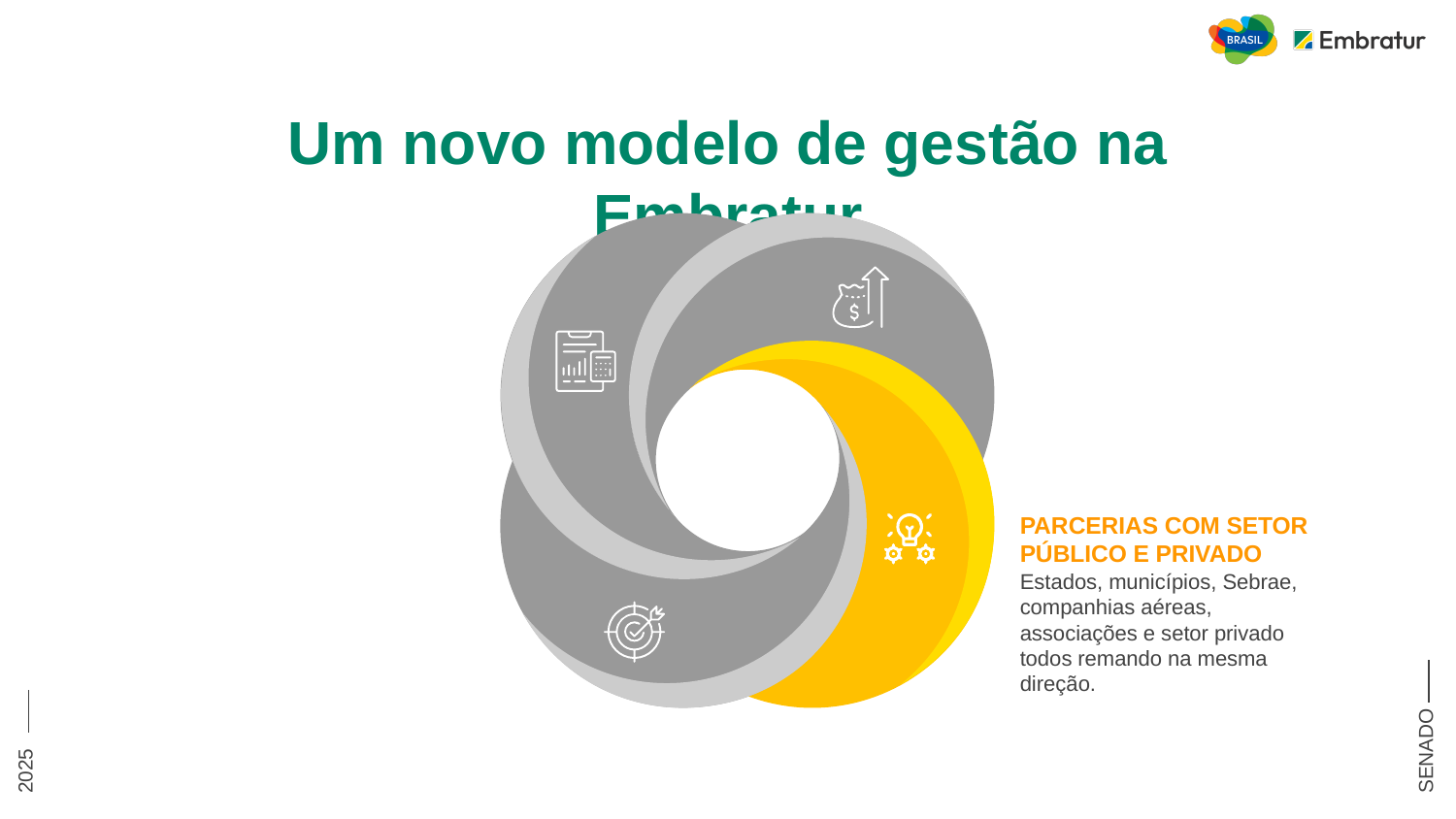

Um novo modelo de gestão na Embratur

PARCERIAS COM SETOR PÚBLICO E PRIVADO
Estados, municípios, Sebrae, companhias aéreas,  associações e setor privado todos remando na mesma direção.